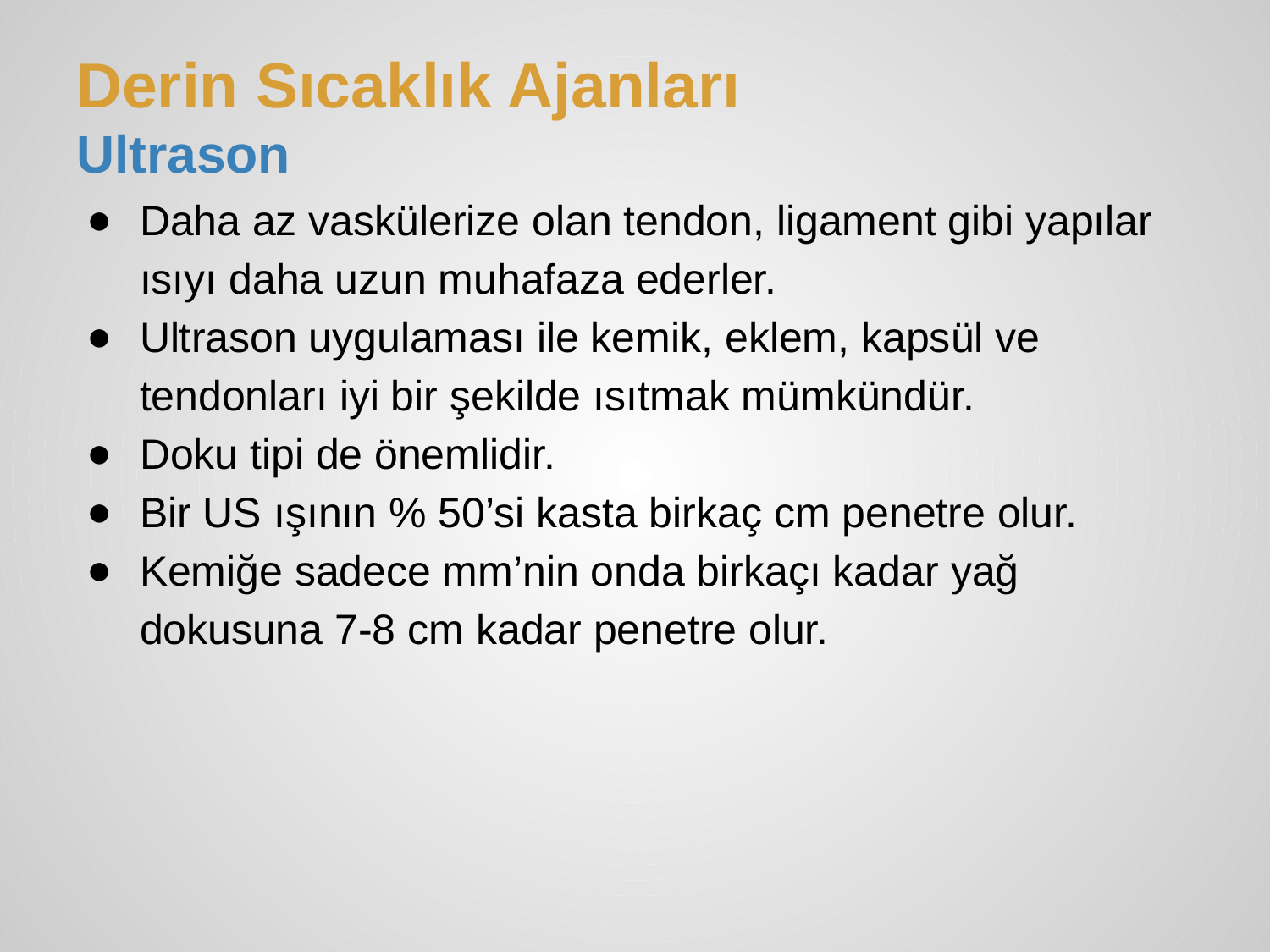

# Derin Sıcaklık Ajanları
Ultrason
Daha az vaskülerize olan tendon, ligament gibi yapılar ısıyı daha uzun muhafaza ederler.
Ultrason uygulaması ile kemik, eklem, kapsül ve tendonları iyi bir şekilde ısıtmak mümkündür.
Doku tipi de önemlidir.
Bir US ışının % 50’si kasta birkaç cm penetre olur.
Kemiğe sadece mm’nin onda birkaçı kadar yağ dokusuna 7-8 cm kadar penetre olur.